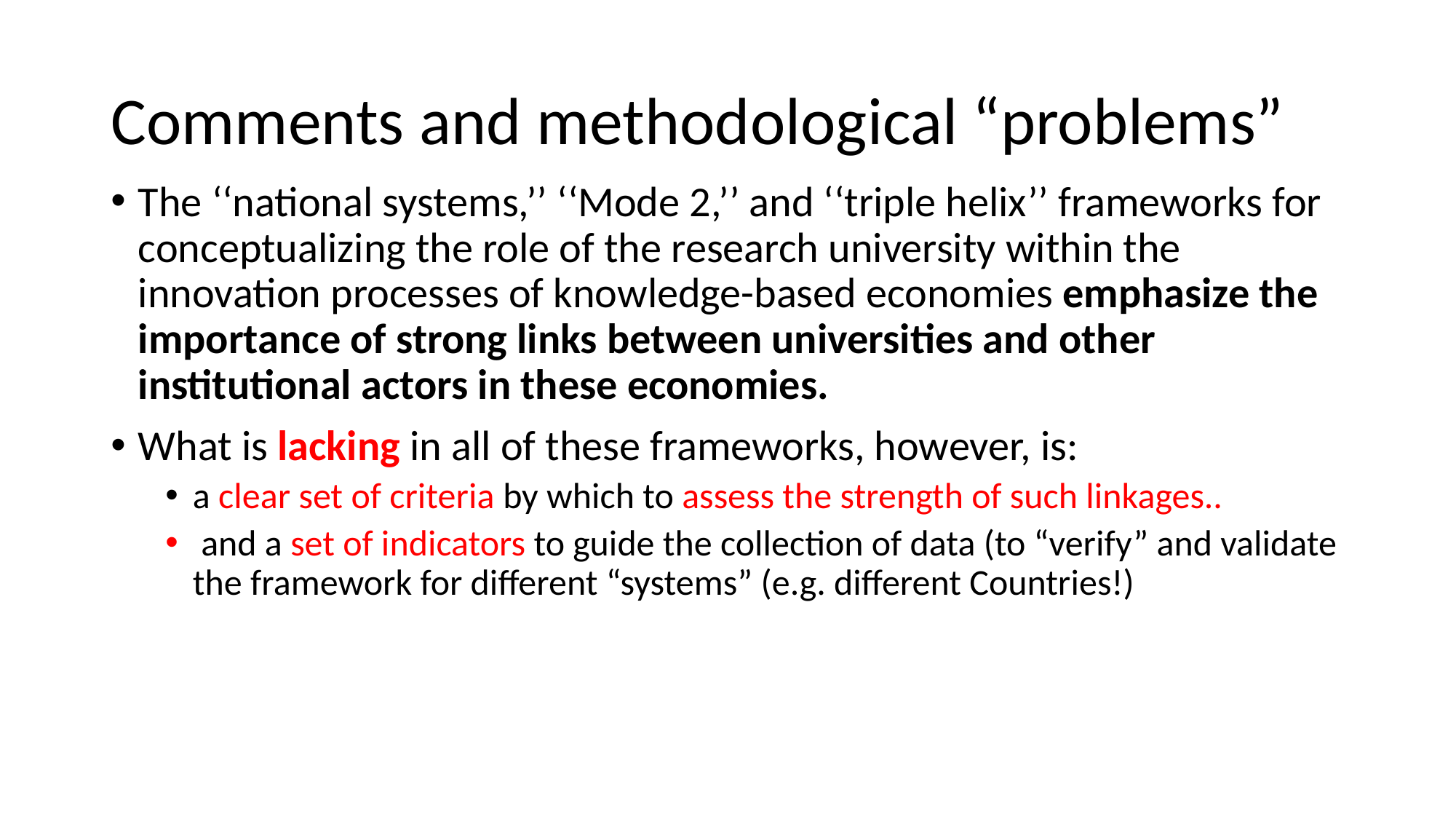

# Comments and methodological “problems”
The ‘‘national systems,’’ ‘‘Mode 2,’’ and ‘‘triple helix’’ frameworks for conceptualizing the role of the research university within the innovation processes of knowledge-based economies emphasize the importance of strong links between universities and other institutional actors in these economies.
What is lacking in all of these frameworks, however, is:
a clear set of criteria by which to assess the strength of such linkages..
 and a set of indicators to guide the collection of data (to “verify” and validate the framework for different “systems” (e.g. different Countries!)